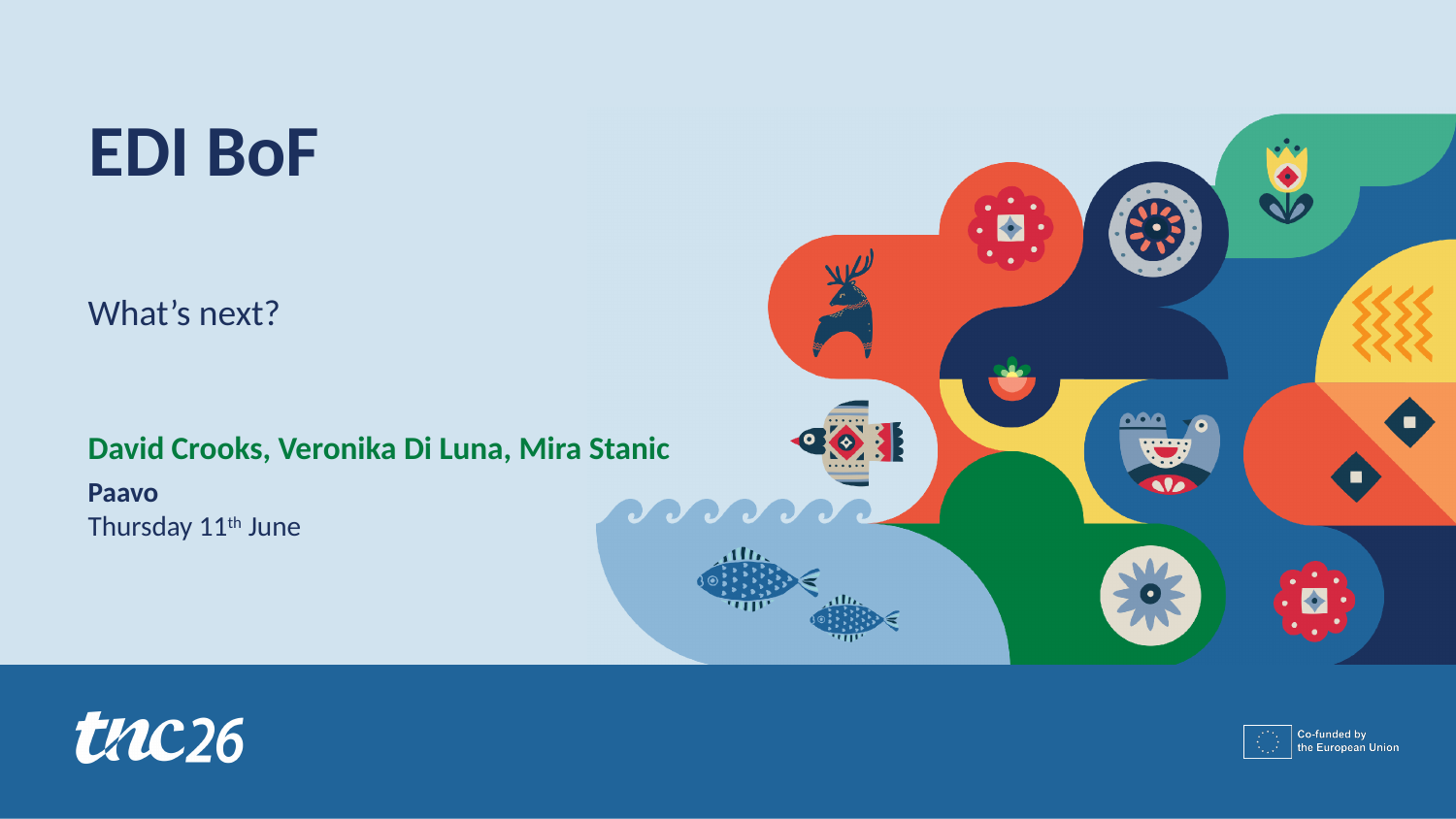

EDI BoF
What’s next?
David Crooks, Veronika Di Luna, Mira Stanic
Paavo
Thursday 11th June